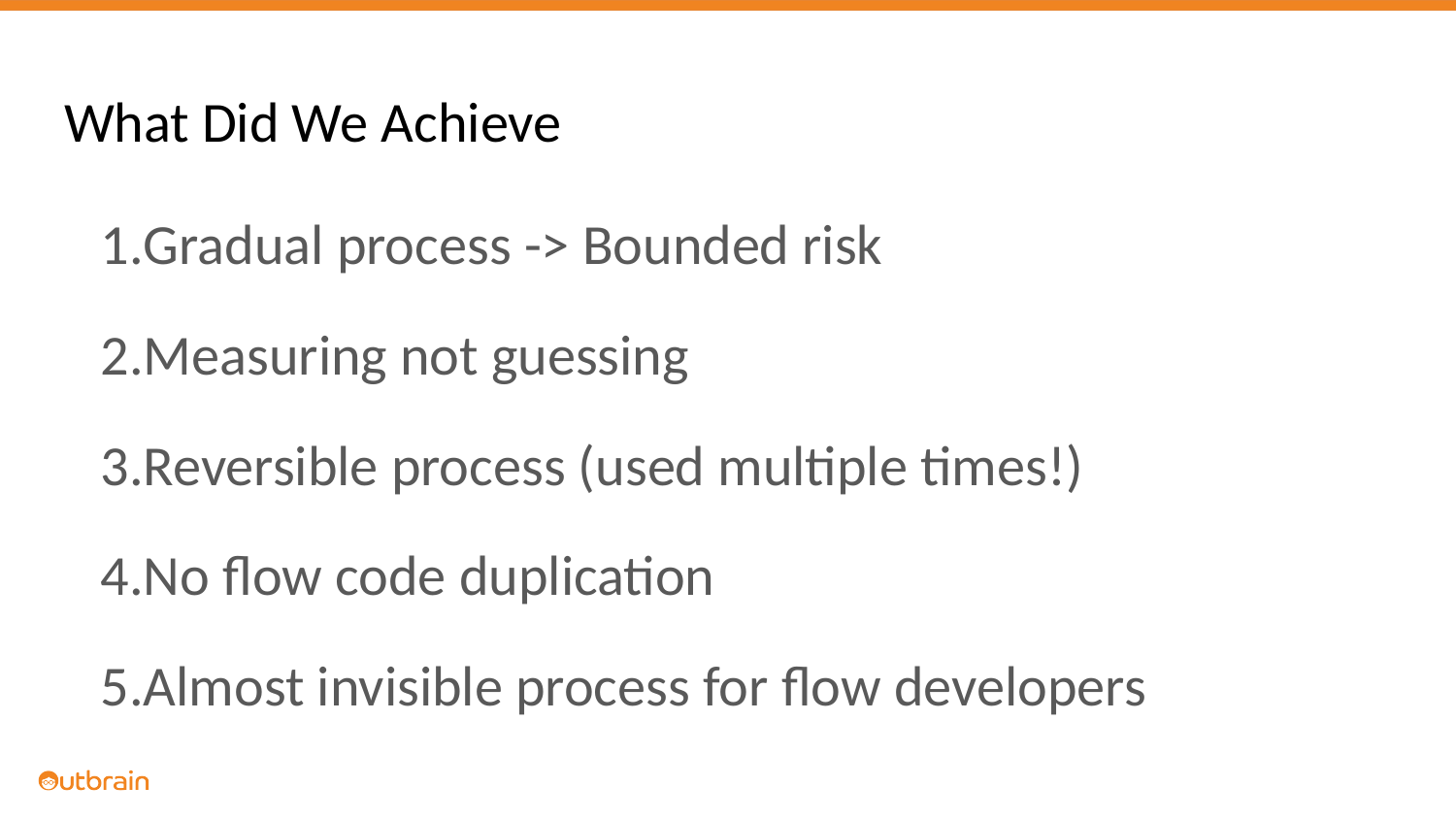

# What Did We Achieve
Gradual process -> Bounded risk
Measuring not guessing
Reversible process (used multiple times!)
No flow code duplication
Almost invisible process for flow developers